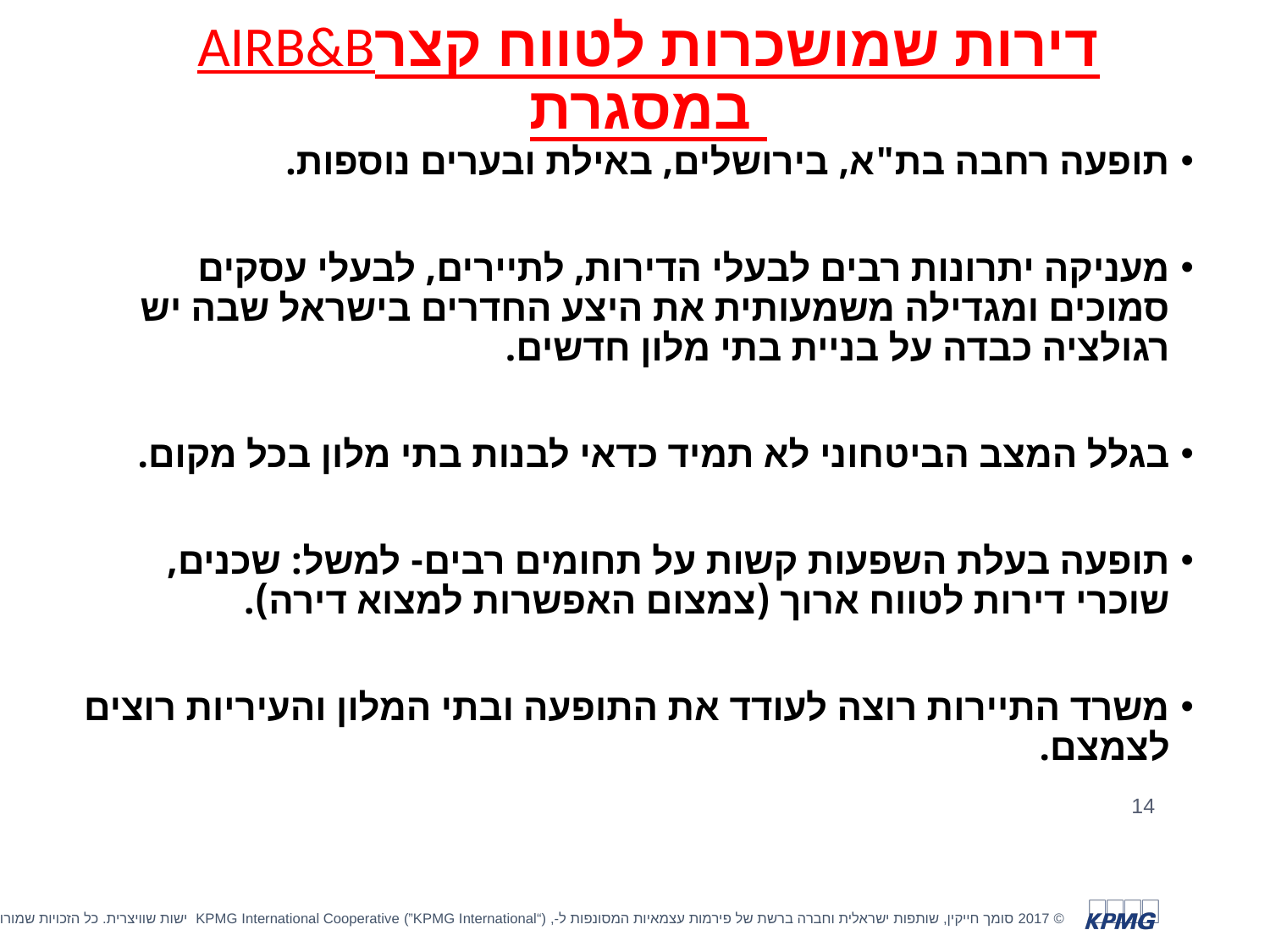

# AIRB&Bדירות שמושכרות לטווח קצר במסגרת
תופעה רחבה בת"א, בירושלים, באילת ובערים נוספות.

מעניקה יתרונות רבים לבעלי הדירות, לתיירים, לבעלי עסקים סמוכים ומגדילה משמעותית את היצע החדרים בישראל שבה יש רגולציה כבדה על בניית בתי מלון חדשים.

בגלל המצב הביטחוני לא תמיד כדאי לבנות בתי מלון בכל מקום.

תופעה בעלת השפעות קשות על תחומים רבים- למשל: שכנים, שוכרי דירות לטווח ארוך (צמצום האפשרות למצוא דירה).

משרד התיירות רוצה לעודד את התופעה ובתי המלון והעיריות רוצים לצמצם.
14